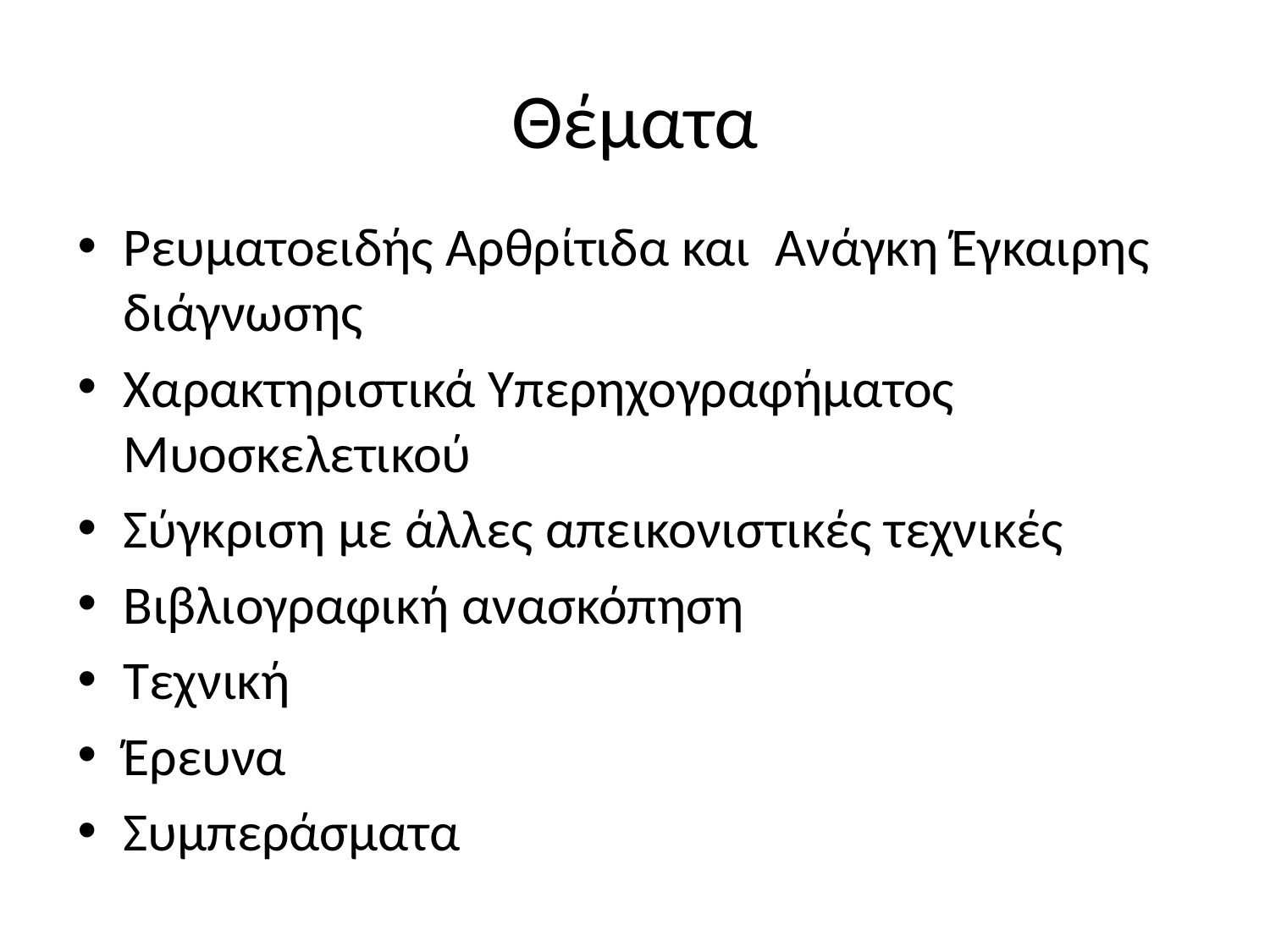

# Θέματα
Ρευματοειδής Αρθρίτιδα και  Ανάγκη Έγκαιρης διάγνωσης
Χαρακτηριστικά Υπερηχογραφήματος Μυοσκελετικού
Σύγκριση με άλλες απεικονιστικές τεχνικές
Βιβλιογραφική ανασκόπηση
Τεχνική
Έρευνα
Συμπεράσματα